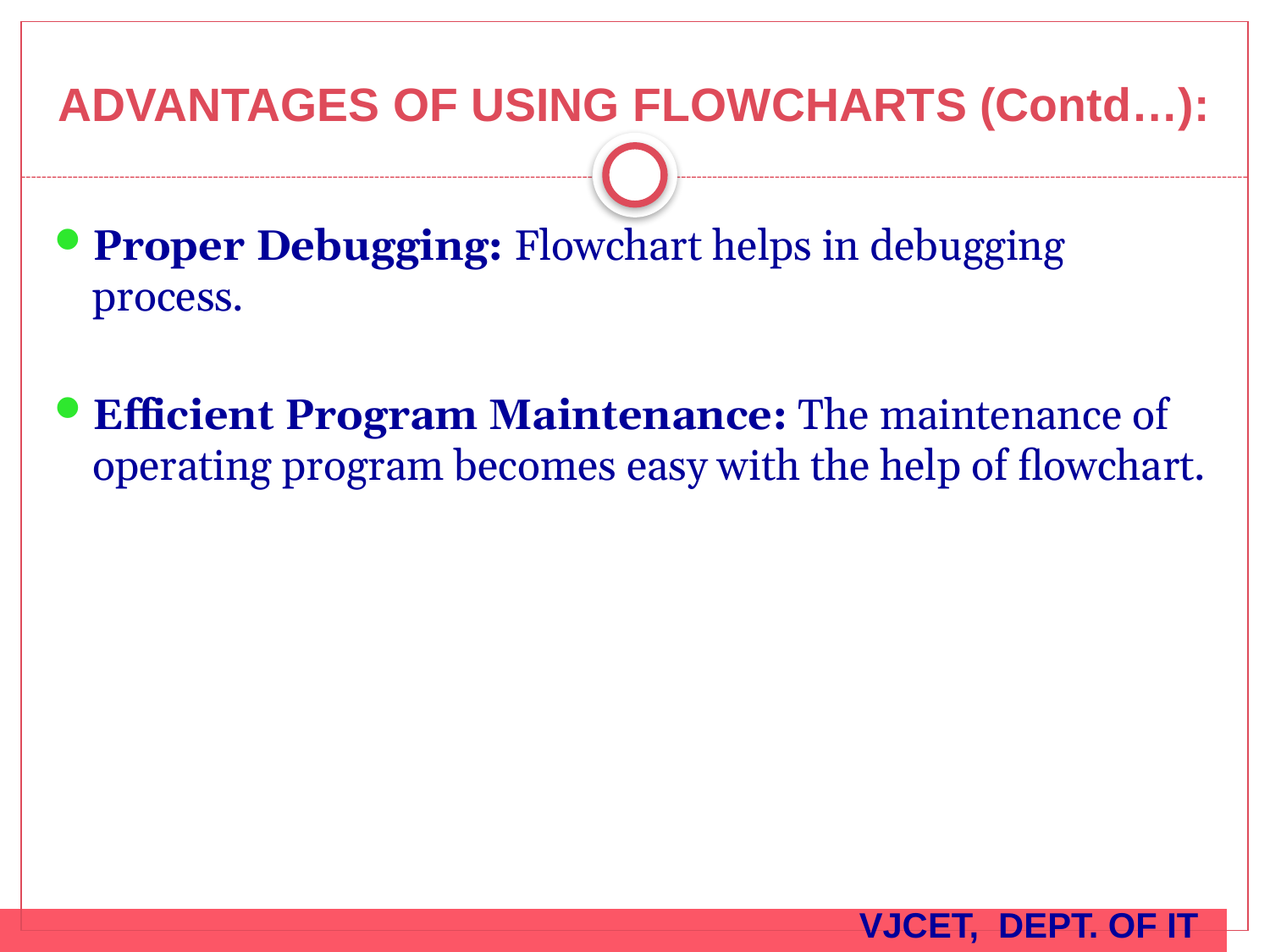

# ADVANTAGES OF USING FLOWCHARTS (Contd…):
Proper Debugging: Flowchart helps in debugging process.

Efficient Program Maintenance: The maintenance of operating program becomes easy with the help of flowchart.